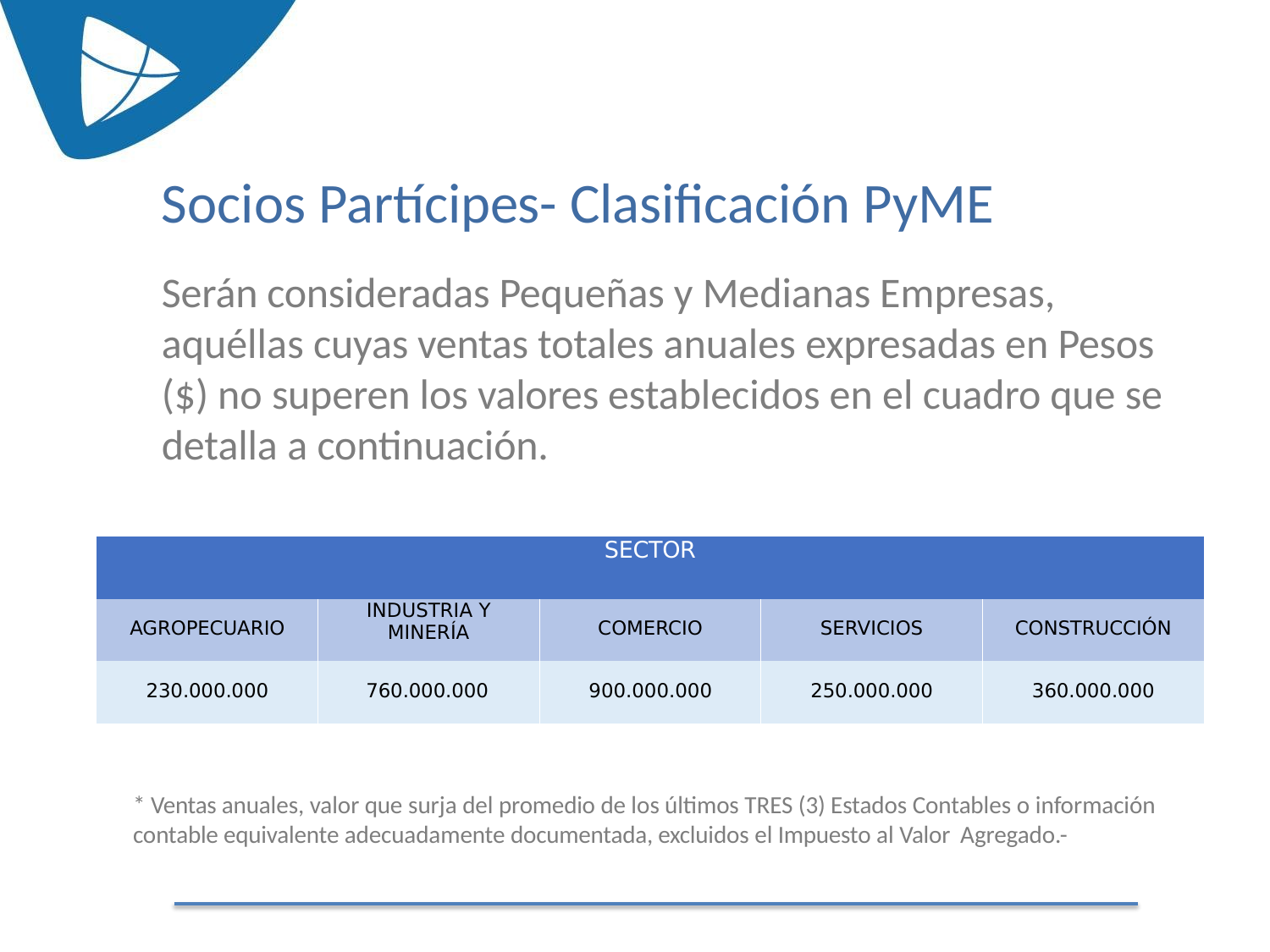

# Socios Partícipes- Clasificación PyME
Serán consideradas Pequeñas y Medianas Empresas, aquéllas cuyas ventas totales anuales expresadas en Pesos ($) no superen los valores establecidos en el cuadro que se detalla a continuación.
| SECTOR |  |  |  |  |
| --- | --- | --- | --- | --- |
| AGROPECUARIO | INDUSTRIA Y MINERÍA | COMERCIO | SERVICIOS | CONSTRUCCIÓN |
| 230.000.000 | 760.000.000 | 900.000.000 | 250.000.000 | 360.000.000 |
* Ventas anuales, valor que surja del promedio de los últimos TRES (3) Estados Contables o información contable equivalente adecuadamente documentada, excluidos el Impuesto al Valor Agregado.-